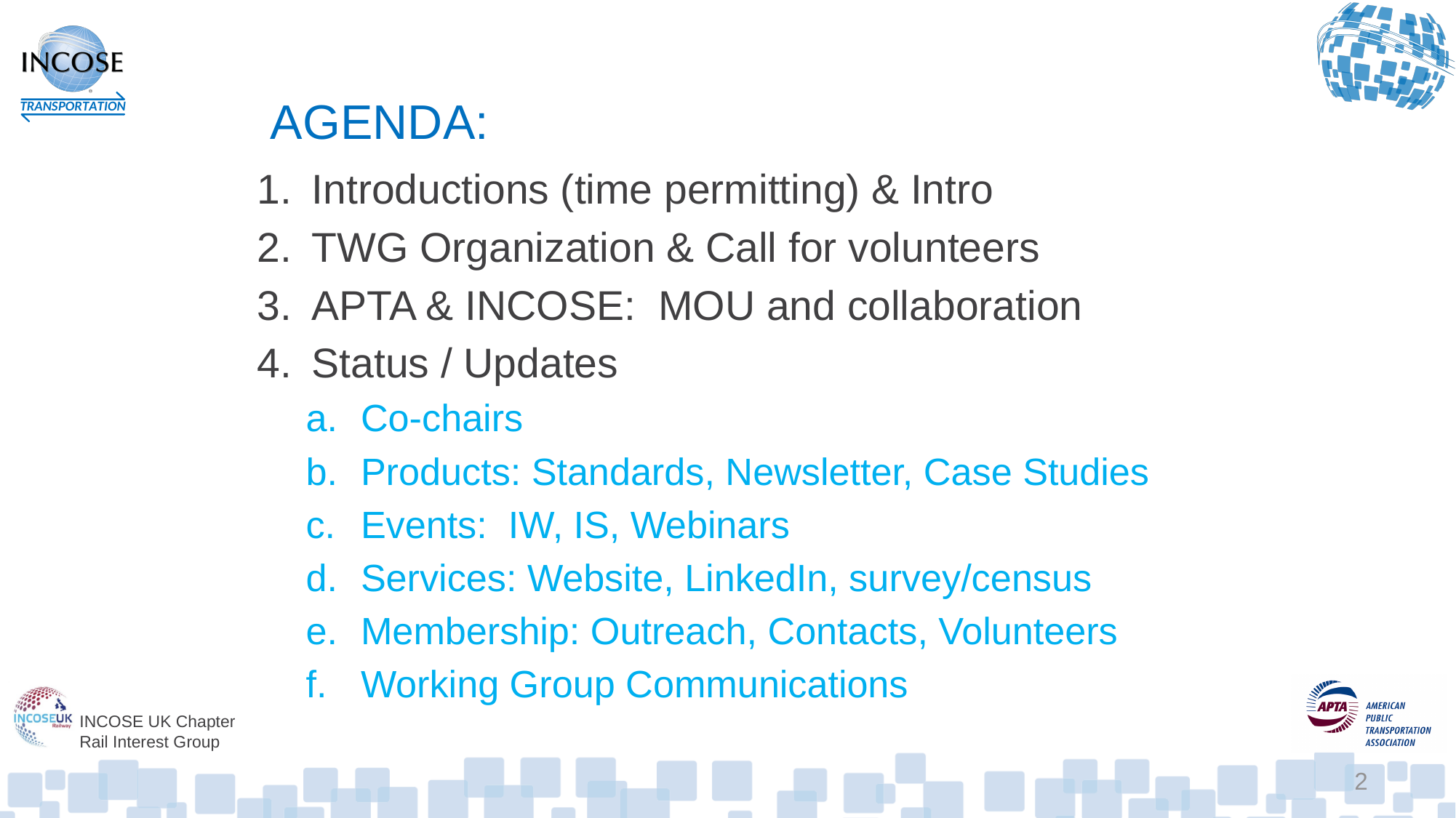

AGENDA:
Introductions (time permitting) & Intro
TWG Organization & Call for volunteers
APTA & INCOSE:  MOU and collaboration
Status / Updates
Co-chairs
Products: Standards, Newsletter, Case Studies
Events:  IW, IS, Webinars
Services: Website, LinkedIn, survey/census
Membership: Outreach, Contacts, Volunteers
Working Group Communications
2